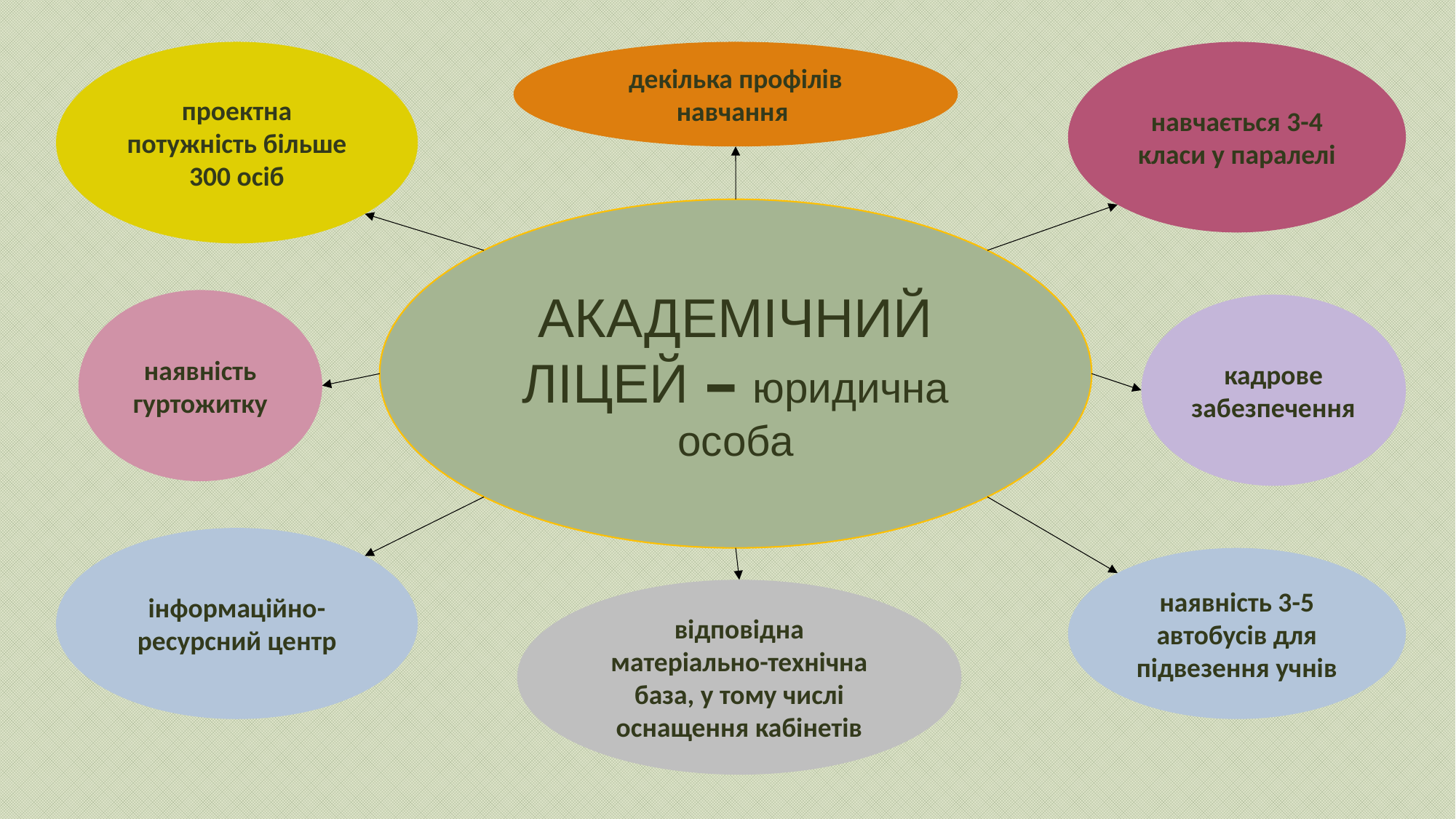

проектна потужність більше 300 осіб
декілька профілів навчання
навчається 3-4 класи у паралелі
АКАДЕМІЧНИЙ ЛІЦЕЙ – юридична особа
наявність гуртожитку
кадрове забезпечення
інформаційно-ресурсний центр
наявність 3-5 автобусів для підвезення учнів
відповідна матеріально-технічна база, у тому числі оснащення кабінетів